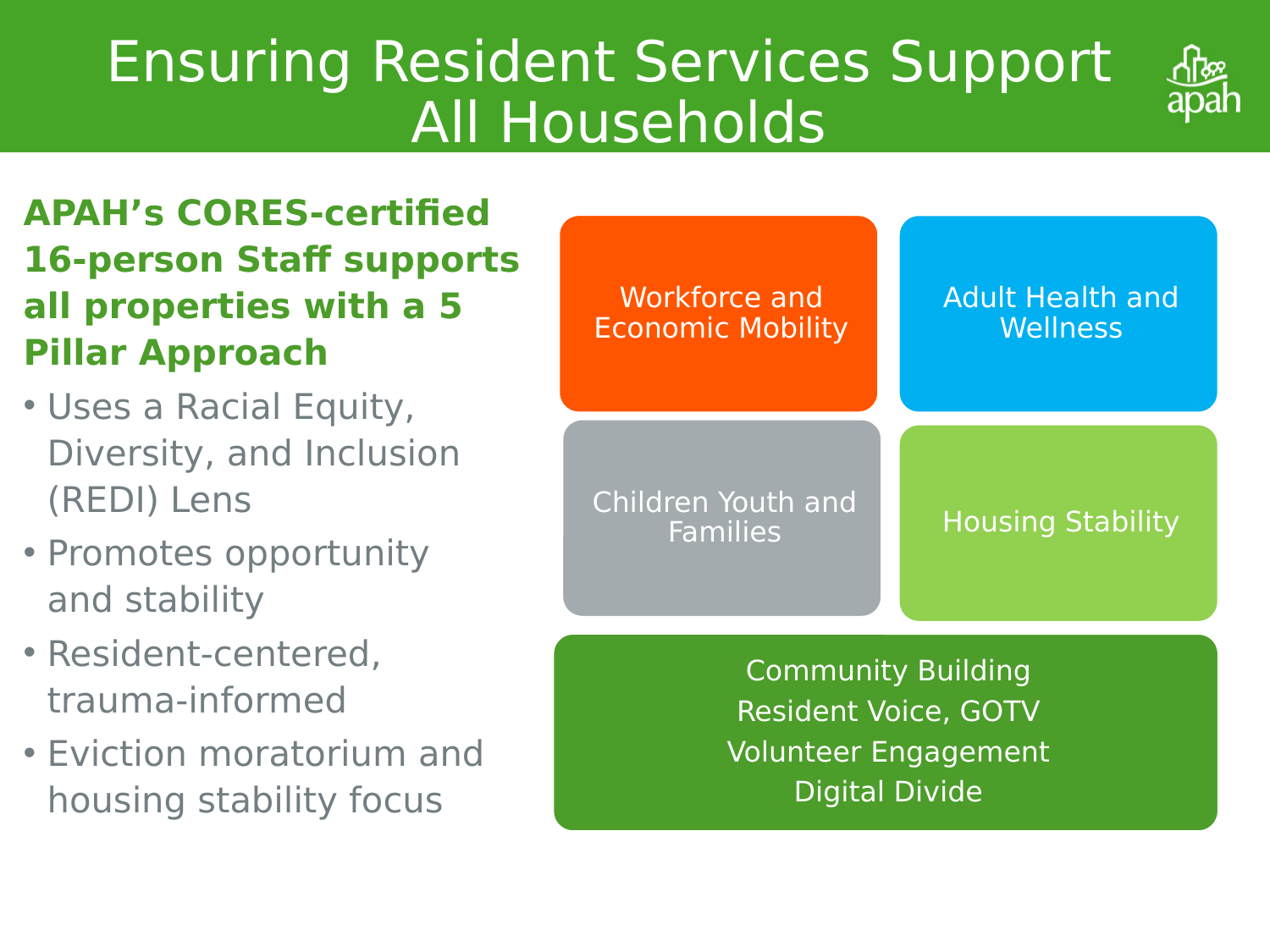

# Ensuring Resident Services Support All Households
APAH’s CORES-certified 16-person Staff supports all properties with a 5 Pillar Approach
Uses a Racial Equity, Diversity, and Inclusion (REDI) Lens
Promotes opportunity
and stability
Resident-centered,
trauma-informed
Eviction moratorium and housing stability focus

Community Building
Resident Voice, GOTV
Volunteer Engagement
Digital Divide
Children Youth and Families
Workforce and Economic Mobility
Housing Stability
Adult Health and Wellness